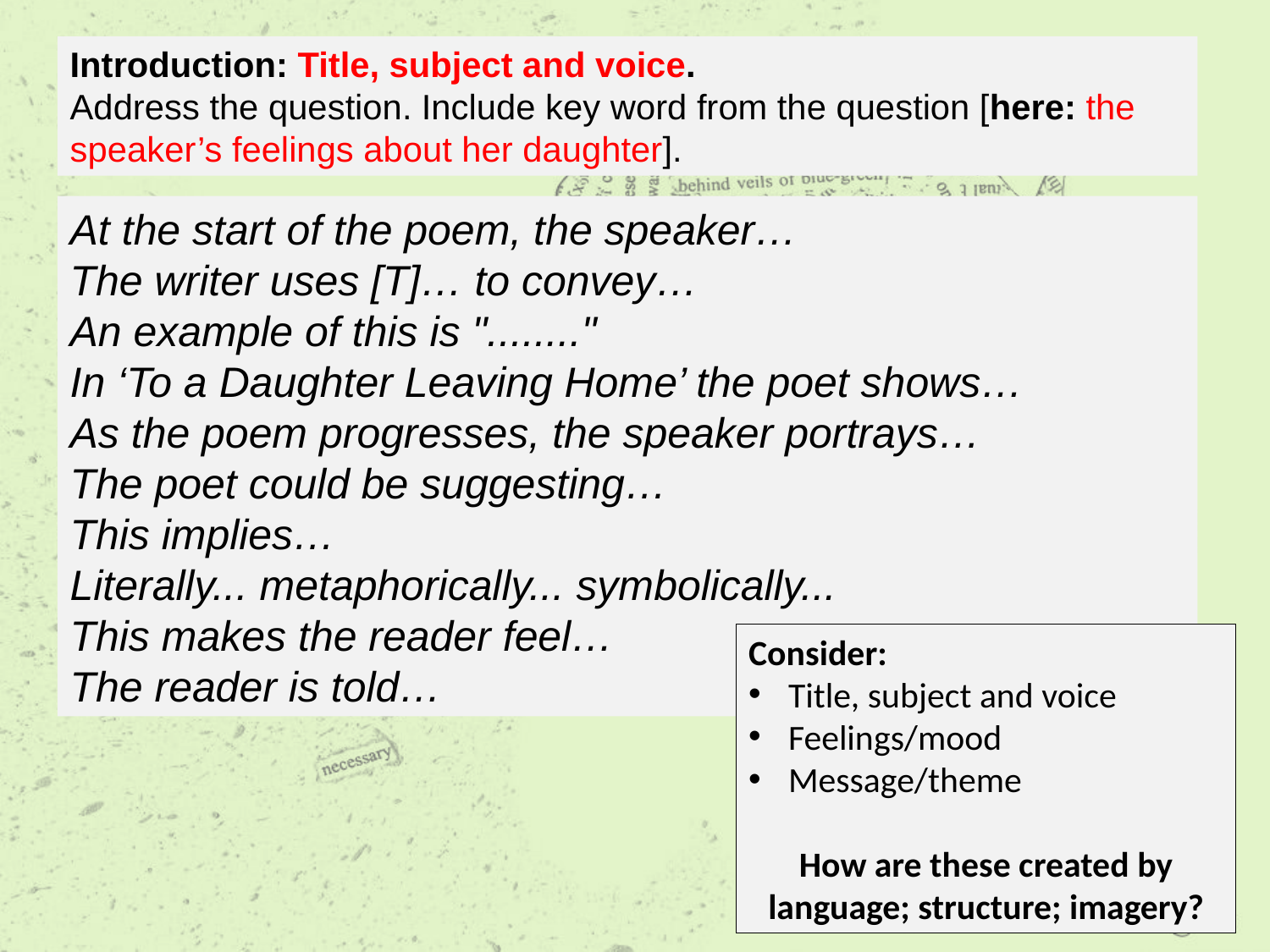

Introduction: Title, subject and voice.
Address the question. Include key word from the question [here: the speaker’s feelings about her daughter].
At the start of the poem, the speaker…
The writer uses [T]… to convey…
An example of this is "........"
In ‘To a Daughter Leaving Home’ the poet shows…
As the poem progresses, the speaker portrays…
The poet could be suggesting…
This implies…
Literally... metaphorically... symbolically...
This makes the reader feel…
The reader is told…
Consider:
Title, subject and voice
Feelings/mood
Message/theme

How are these created by language; structure; imagery?